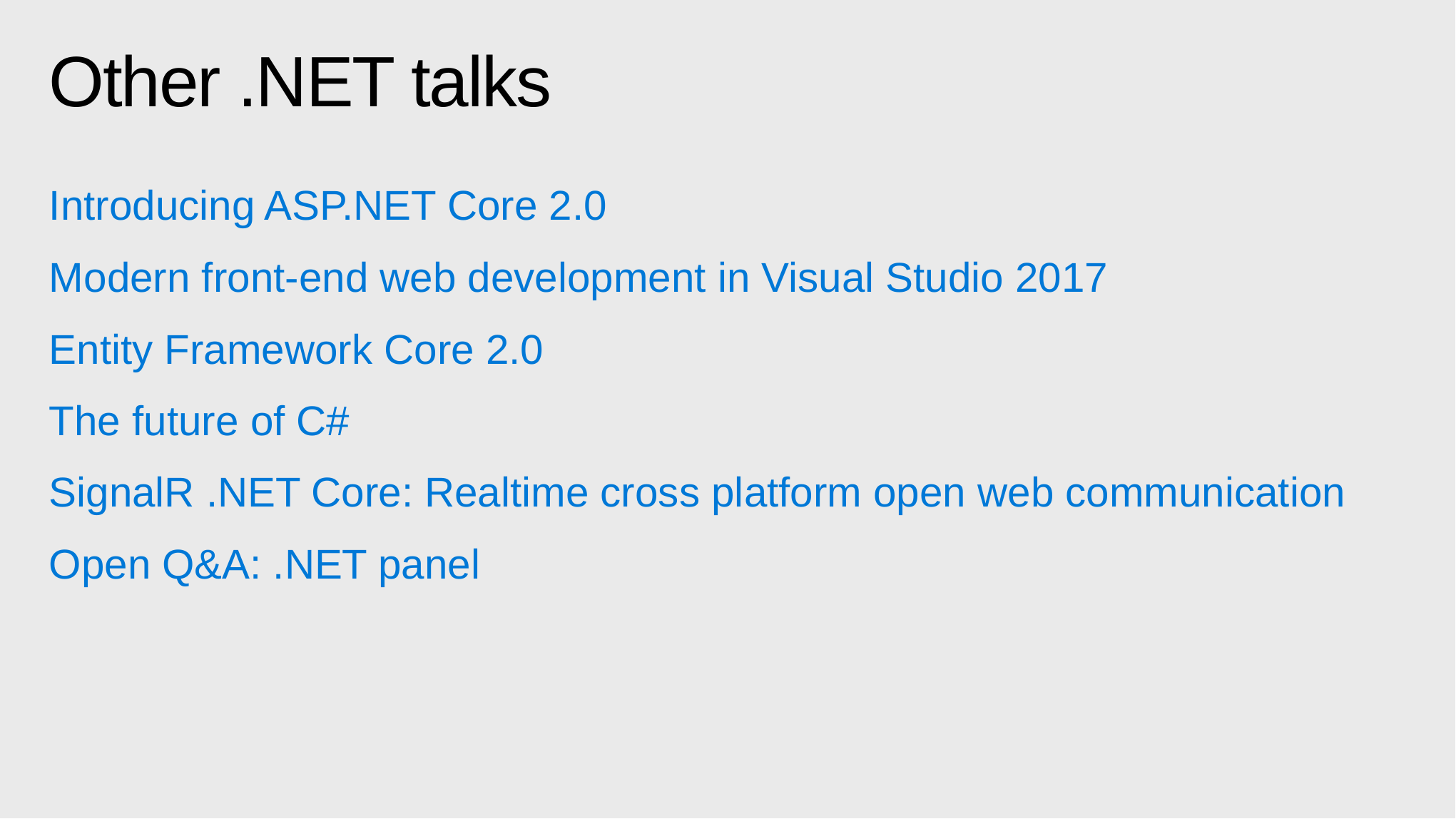

# Other .NET talks
Introducing ASP.NET Core 2.0
Modern front-end web development in Visual Studio 2017
Entity Framework Core 2.0
The future of C#
SignalR .NET Core: Realtime cross platform open web communication
Open Q&A: .NET panel